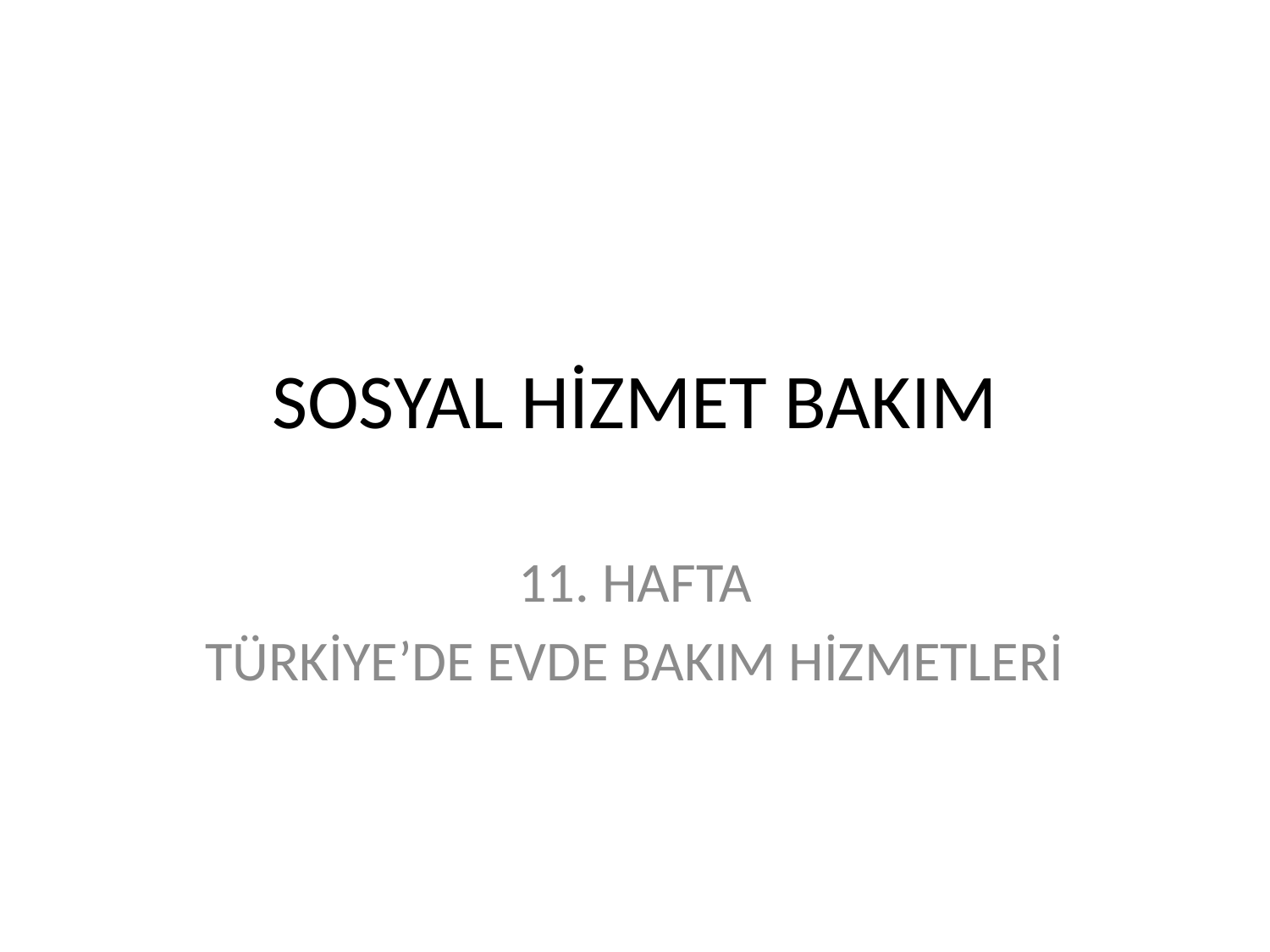

# SOSYAL HİZMET BAKIM
11. HAFTA
TÜRKİYE’DE EVDE BAKIM HİZMETLERİ